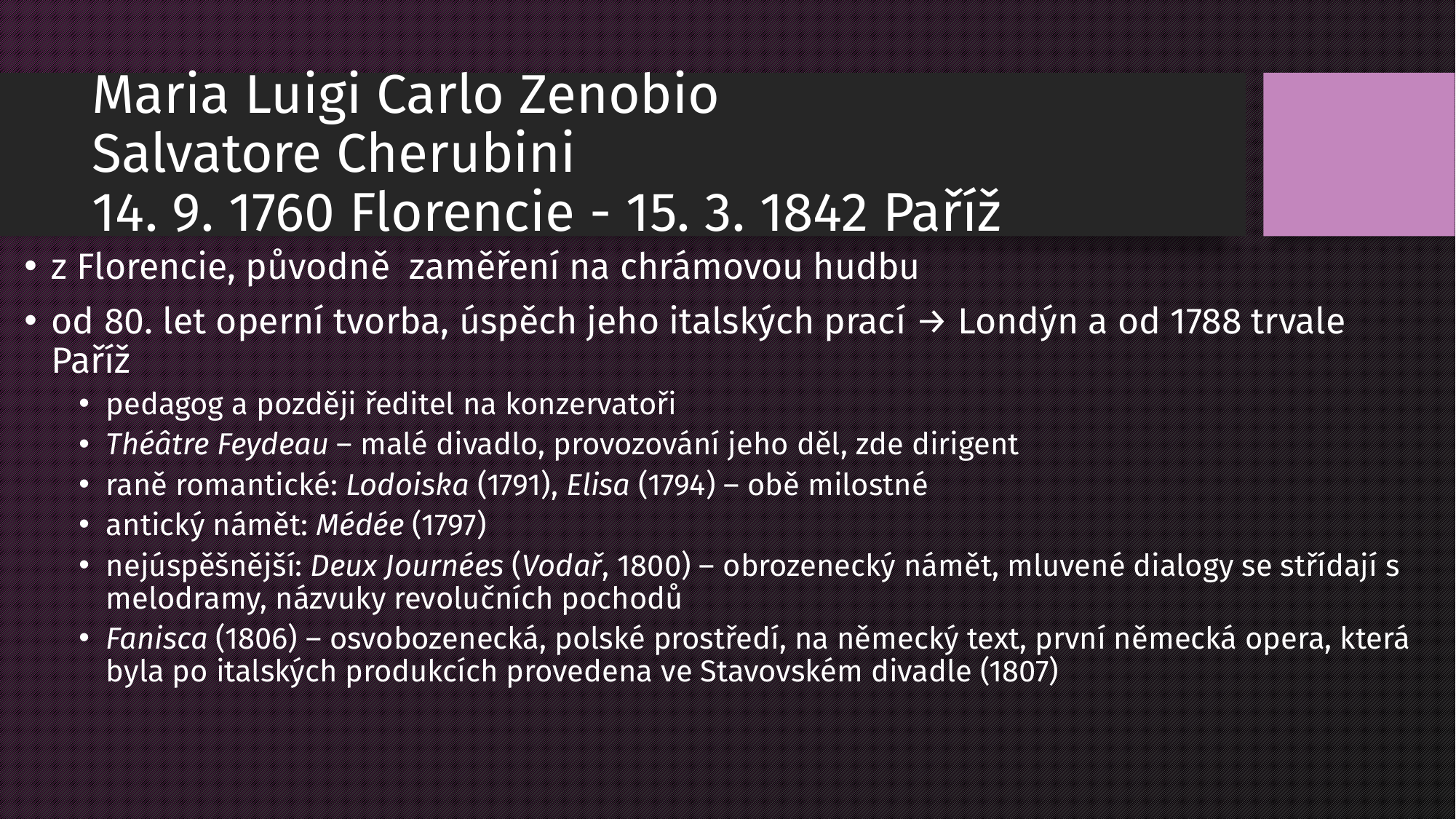

# Maria Luigi Carlo Zenobio Salvatore Cherubini 14. 9. 1760 Florencie - 15. 3. 1842 Paříž
z Florencie, původně  zaměření na chrámovou hudbu
od 80. let operní tvorba, úspěch jeho italských prací → Londýn a od 1788 trvale Paříž
pedagog a později ředitel na konzervatoři
Théâtre Feydeau – malé divadlo, provozování jeho děl, zde dirigent
raně romantické: Lodoiska (1791), Elisa (1794) – obě milostné
antický námět: Médée (1797)
nejúspěšnější: Deux Journées (Vodař, 1800) – obrozenecký námět, mluvené dialogy se střídají s melodramy, názvuky revolučních pochodů
Fanisca (1806) – osvobozenecká, polské prostředí, na německý text, první německá opera, která byla po italských produkcích provedena ve Stavovském divadle (1807)